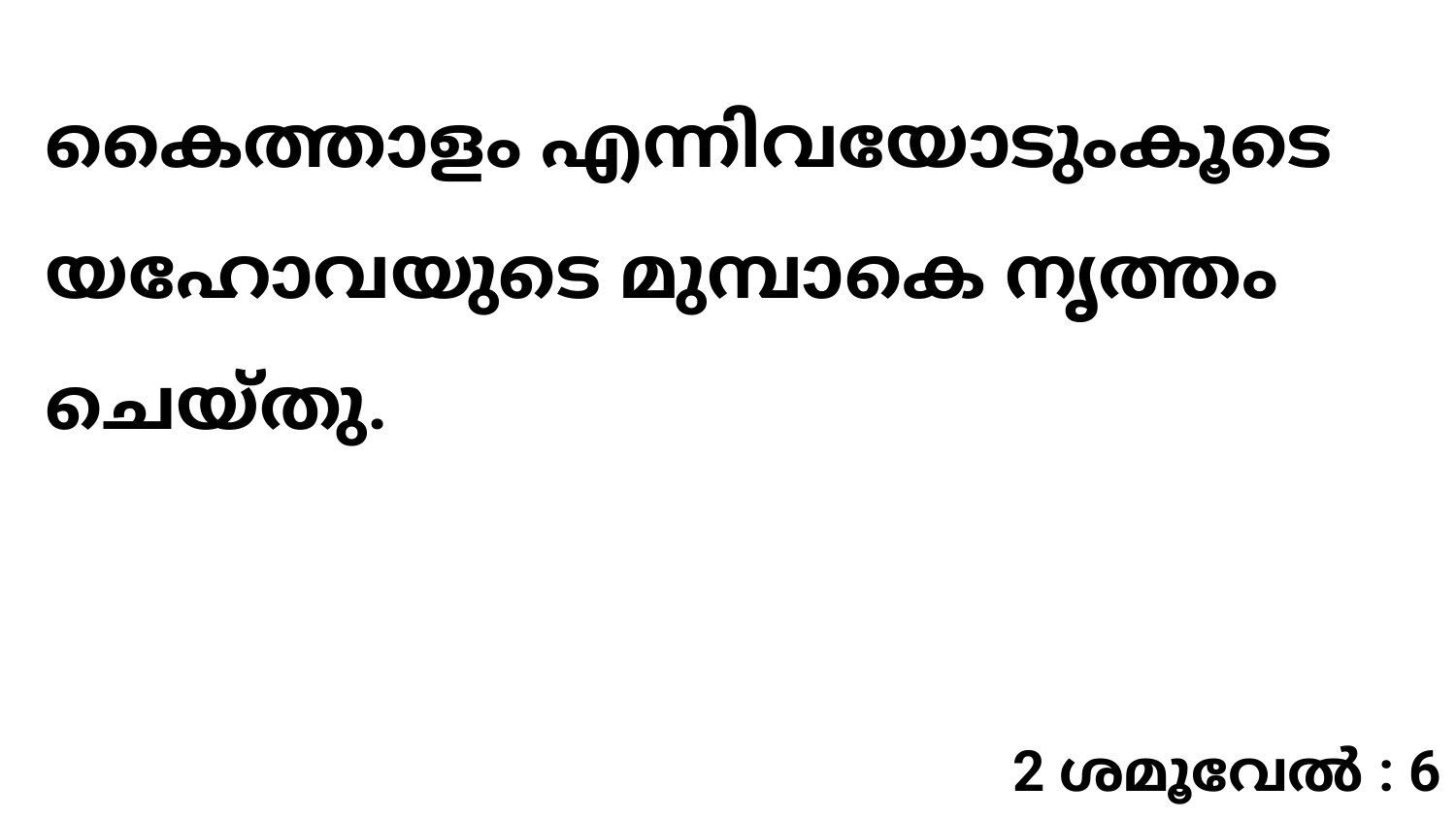

കൈത്താളം എന്നിവയോടുംകൂടെ യഹോവയുടെ മുമ്പാകെ നൃത്തം ചെയ്തു.
2 ശമൂവേൽ : 6